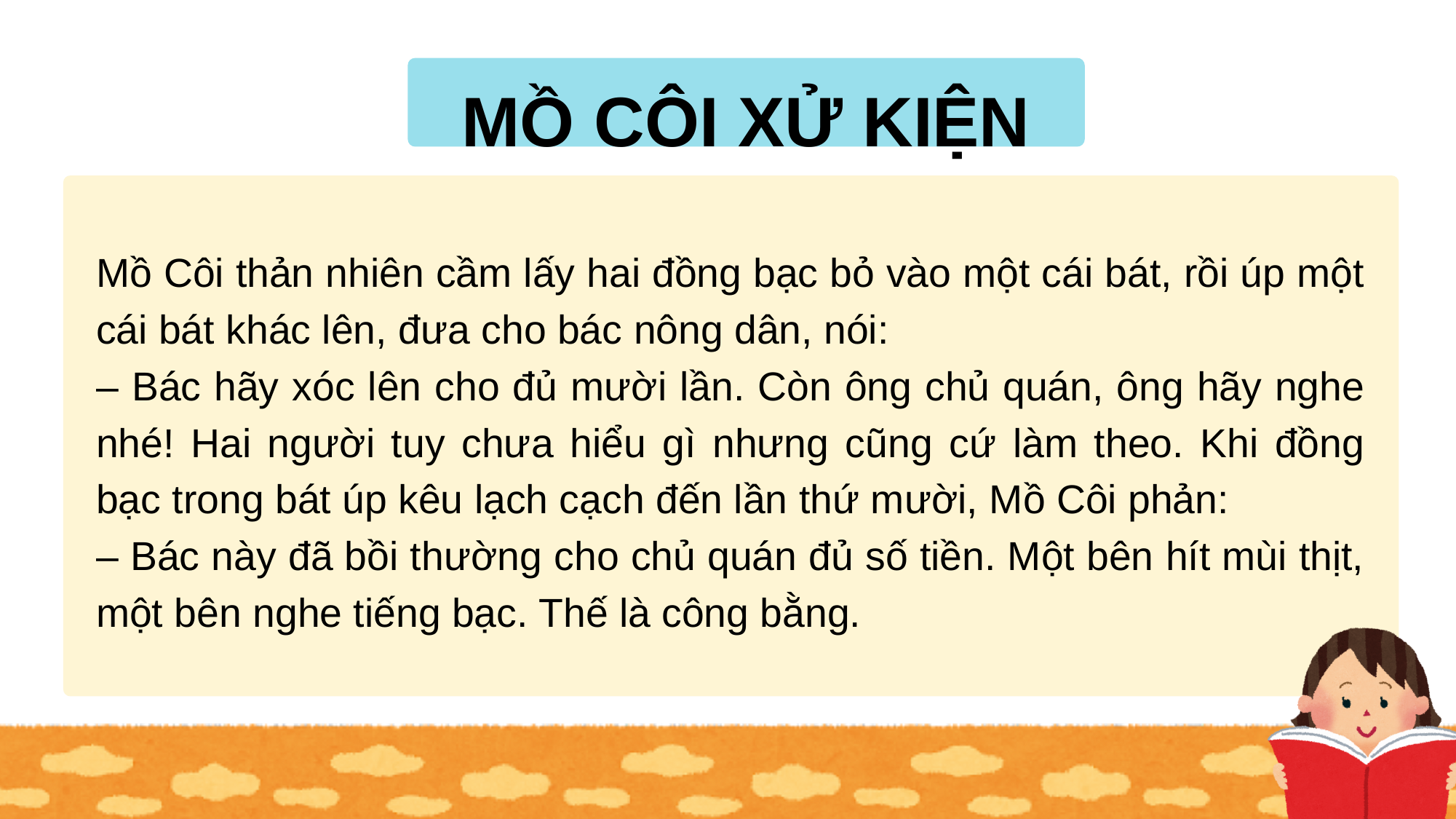

MỒ CÔI XỬ KIỆN

Mồ Côi thản nhiên cầm lấy hai đồng bạc bỏ vào một cái bát, rồi úp một cái bát khác lên, đưa cho bác nông dân, nói:
– Bác hãy xóc lên cho đủ mười lần. Còn ông chủ quán, ông hãy nghe nhé! Hai người tuy chưa hiểu gì nhưng cũng cứ làm theo. Khi đồng bạc trong bát úp kêu lạch cạch đến lần thứ mười, Mồ Côi phản:
– Bác này đã bồi thường cho chủ quán đủ số tiền. Một bên hít mùi thịt, một bên nghe tiếng bạc. Thế là công bằng.